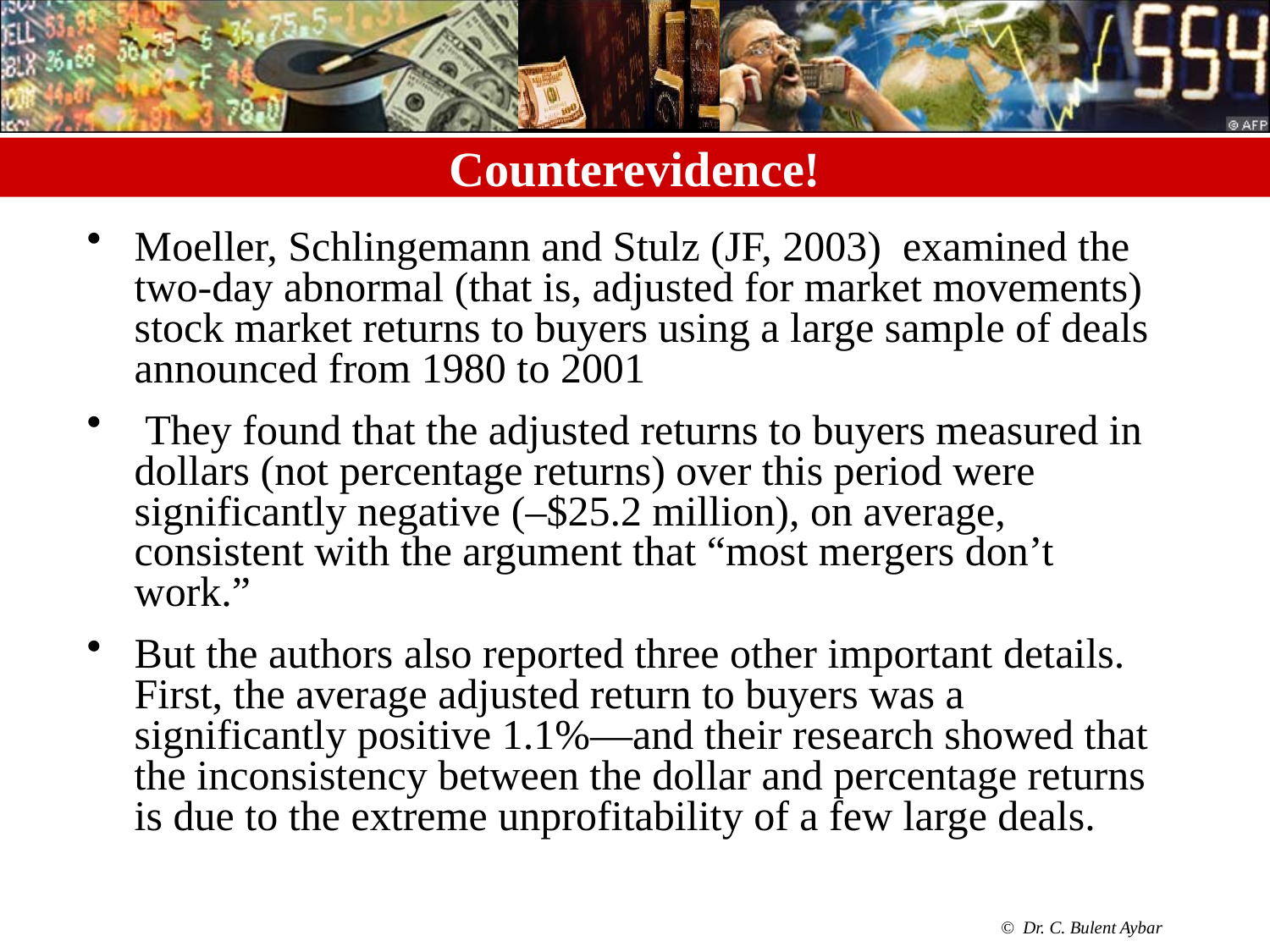

# Counterevidence!
Moeller, Schlingemann and Stulz (JF, 2003)  examined the two-day abnormal (that is, adjusted for market movements) stock market returns to buyers using a large sample of deals announced from 1980 to 2001
 They found that the adjusted returns to buyers measured in dollars (not percentage returns) over this period were significantly negative (–$25.2 million), on average, consistent with the argument that “most mergers don’t work.”
But the authors also reported three other important details. First, the average adjusted return to buyers was a significantly positive 1.1%—and their research showed that the inconsistency between the dollar and percentage returns is due to the extreme unprofitability of a few large deals.